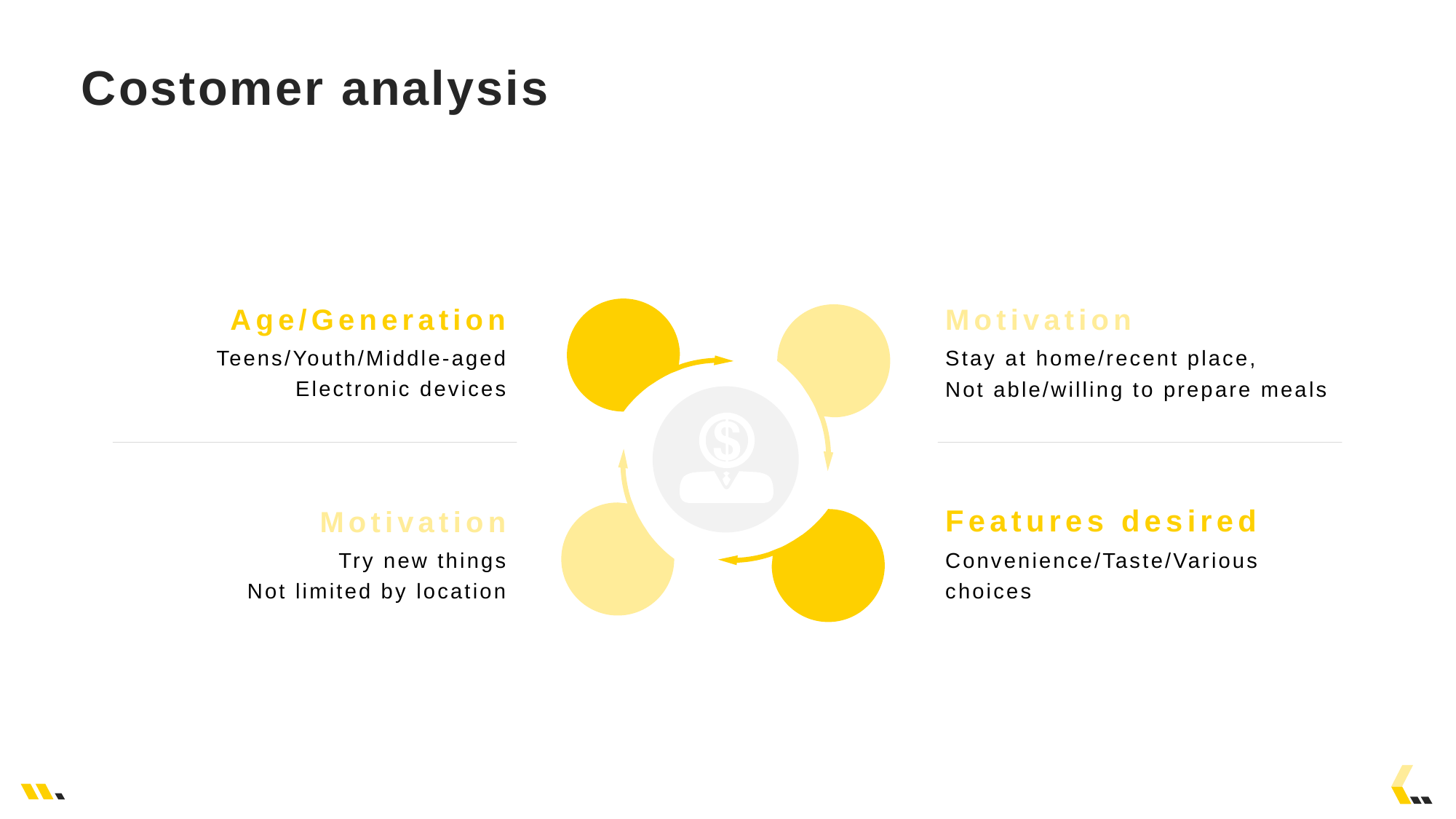

Costomer analysis
Motivation
Age/Generation

Teens/Youth/Middle-aged
Electronic devices
Stay at home/recent place,
Not able/willing to prepare meals

Features desired

Motivation

Try new things
Not limited by location
Convenience/Taste/Various choices